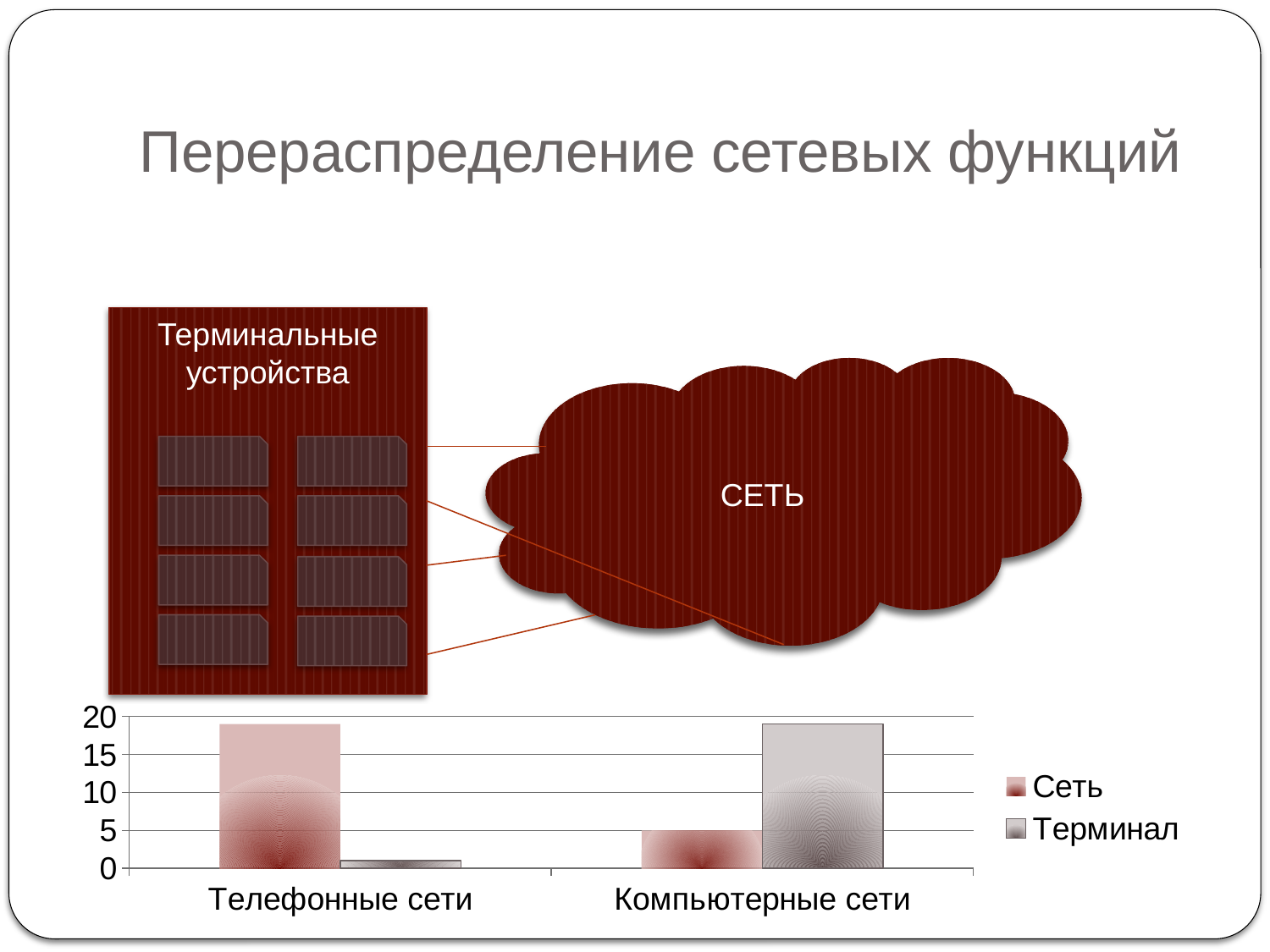

# Перераспределение сетевых функций
Терминальные устройства
СЕТЬ

### Chart

| Category | Сеть | Терминал |
|---|---|---|
| Телефонные сети | 19.0 | 1.0 |
| Компьютерные сети | 5.0 | 19.0 |